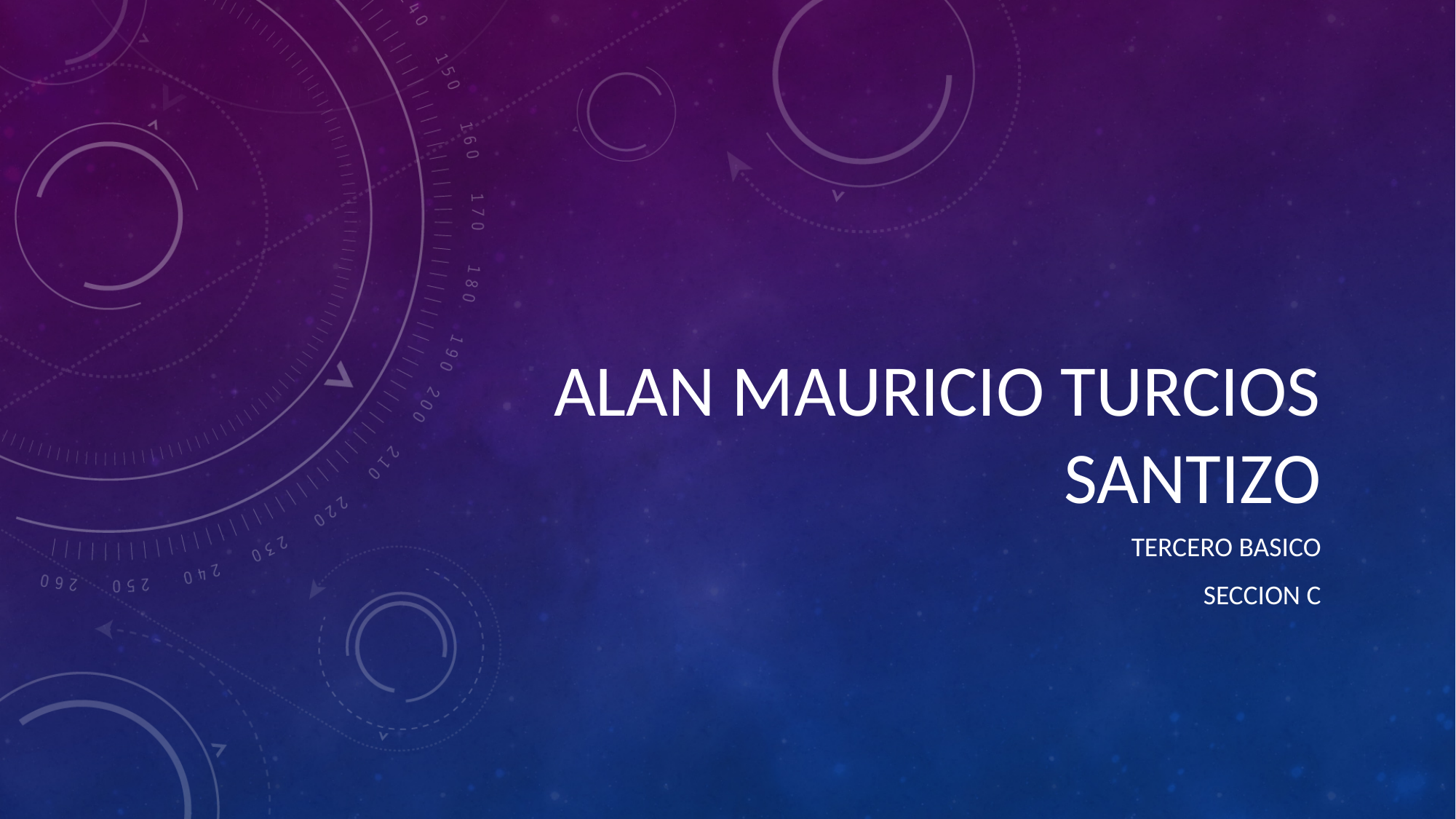

# ALAN MAURICIO TURCIOS SANTIZO
TERCERO BASICO
SECCION C